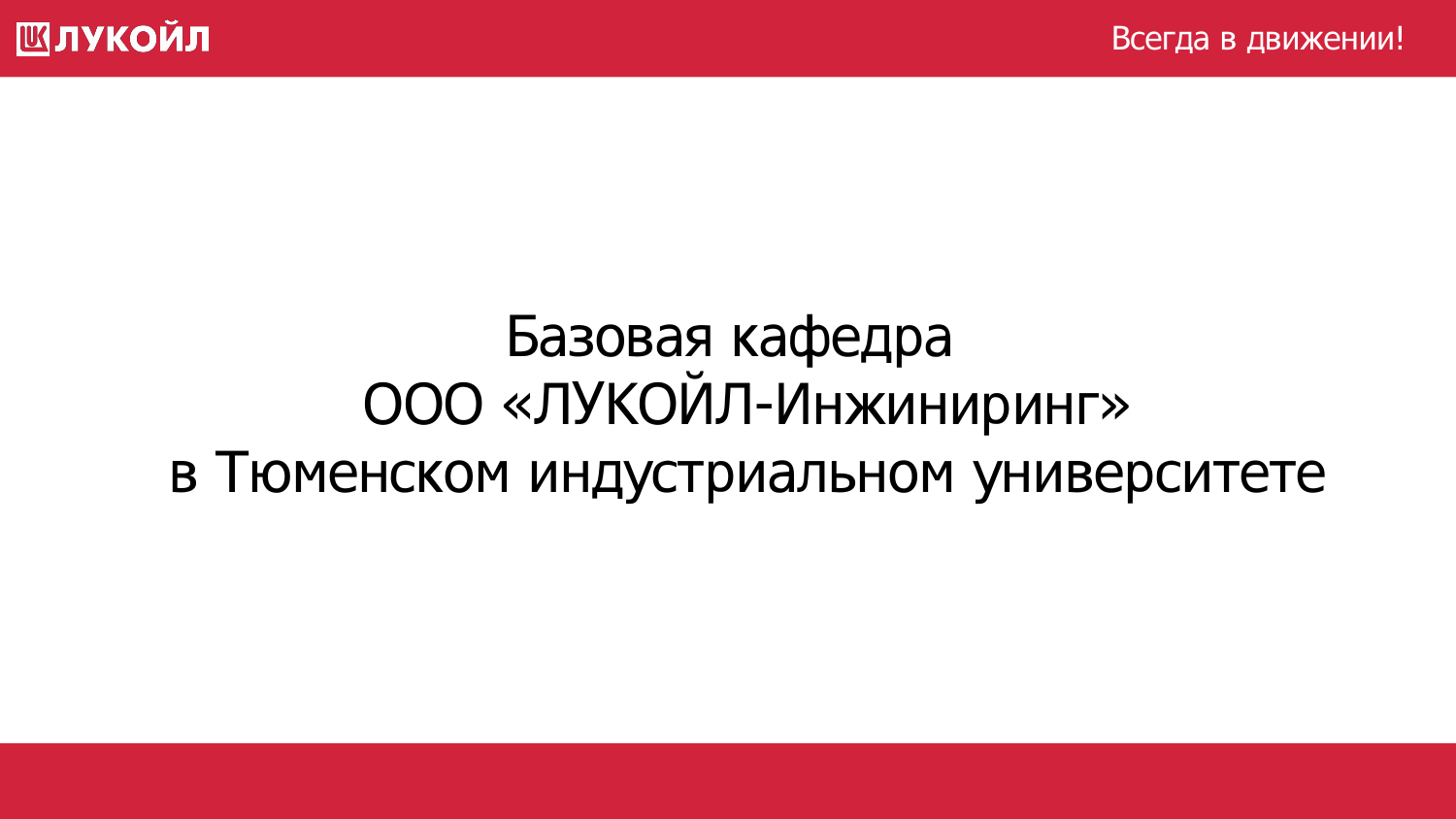

# Базовая кафедра ООО «ЛУКОЙЛ-Инжиниринг» в Тюменском индустриальном университете